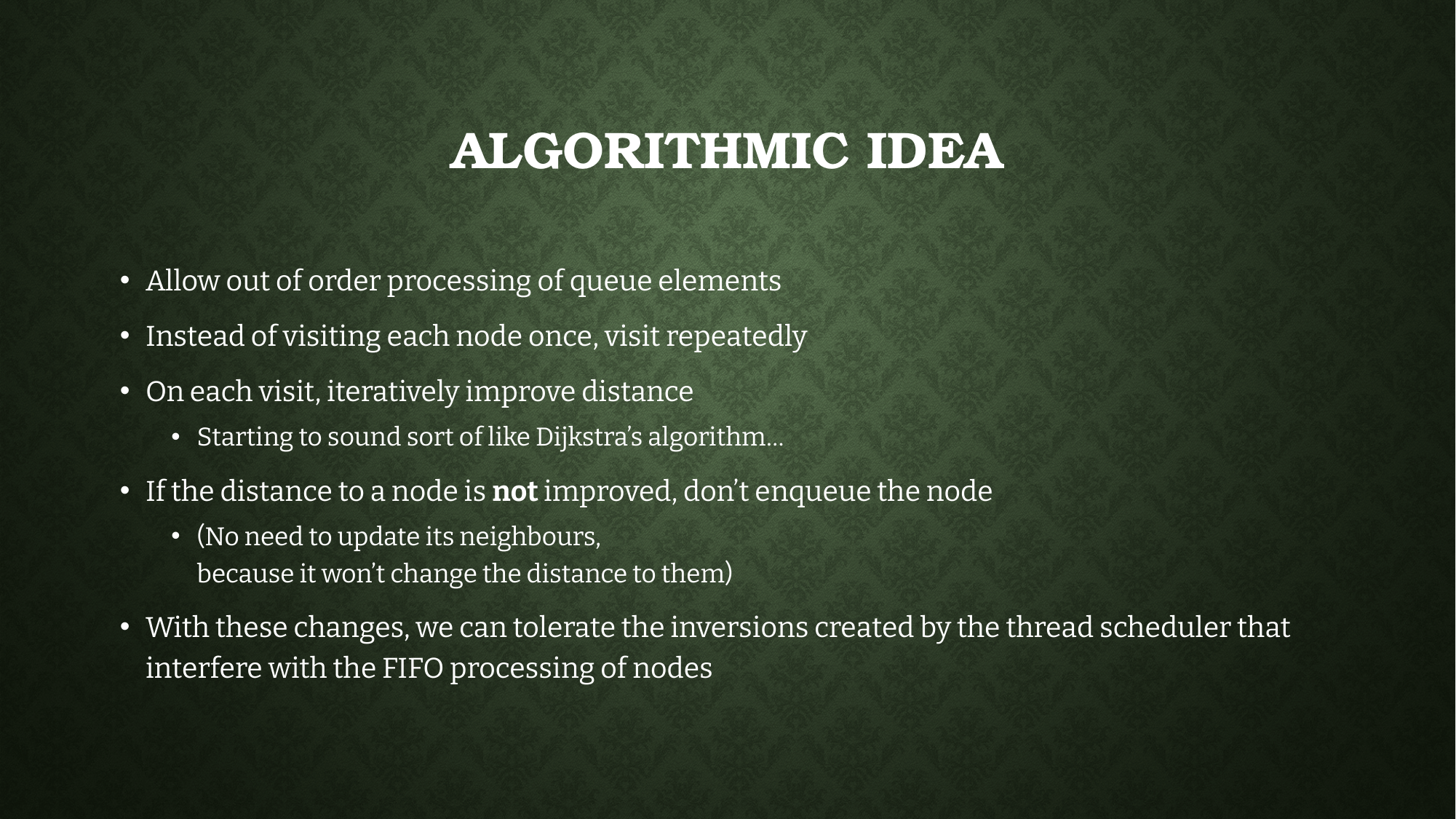

# Algorithmic Idea
Allow out of order processing of queue elements
Instead of visiting each node once, visit repeatedly
On each visit, iteratively improve distance
Starting to sound sort of like Dijkstra’s algorithm…
If the distance to a node is not improved, don’t enqueue the node
(No need to update its neighbours,
because it won’t change the distance to them)
With these changes, we can tolerate the inversions created by the thread scheduler that interfere with the FIFO processing of nodes